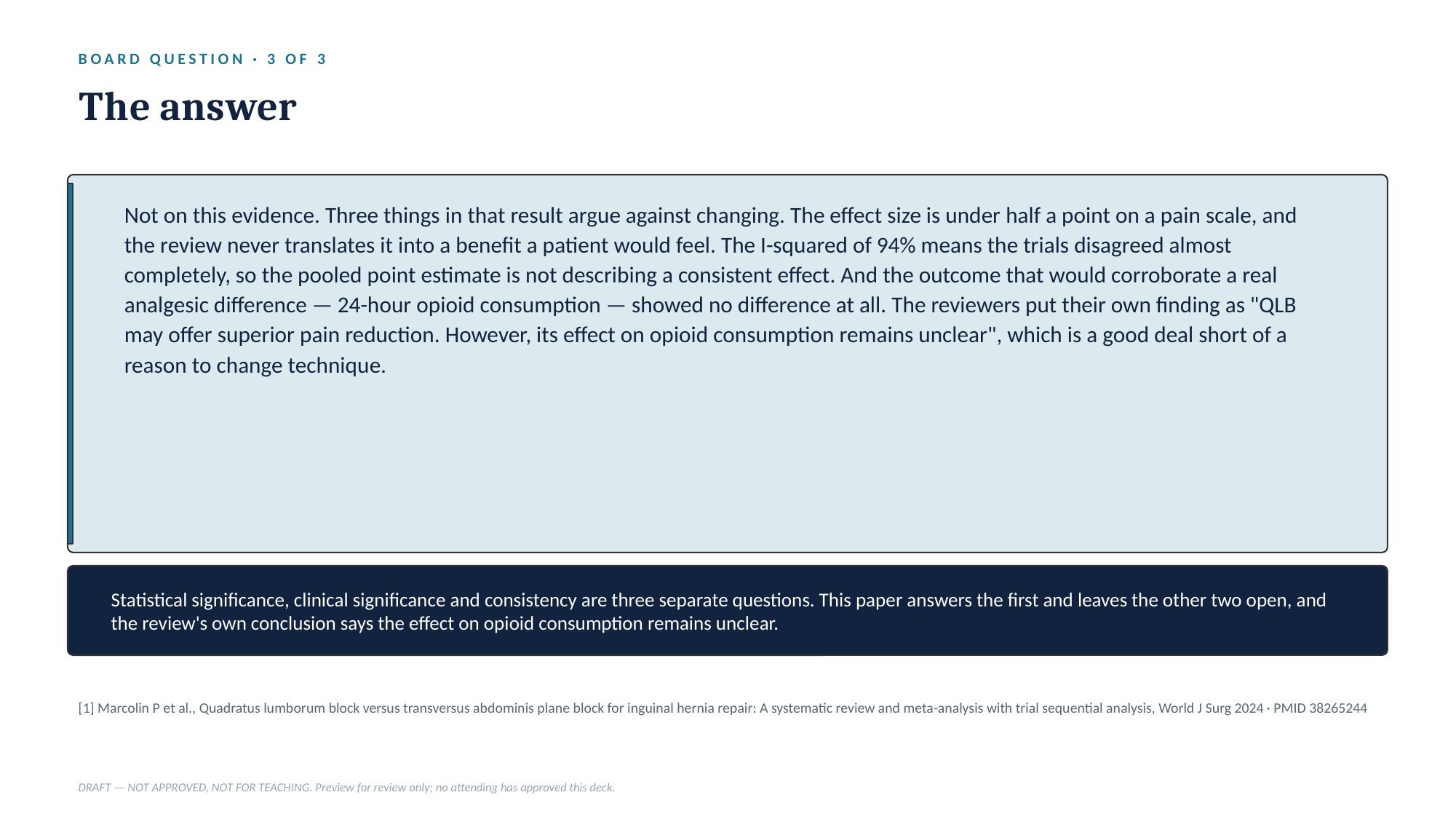

BOARD QUESTION · 3 OF 3
The answer

Not on this evidence. Three things in that result argue against changing. The effect size is under half a point on a pain scale, and the review never translates it into a benefit a patient would feel. The I-squared of 94% means the trials disagreed almost completely, so the pooled point estimate is not describing a consistent effect. And the outcome that would corroborate a real analgesic difference — 24-hour opioid consumption — showed no difference at all. The reviewers put their own finding as "QLB may offer superior pain reduction. However, its effect on opioid consumption remains unclear", which is a good deal short of a reason to change technique.

Statistical significance, clinical significance and consistency are three separate questions. This paper answers the first and leaves the other two open, and the review's own conclusion says the effect on opioid consumption remains unclear.
[1] Marcolin P et al., Quadratus lumborum block versus transversus abdominis plane block for inguinal hernia repair: A systematic review and meta-analysis with trial sequential analysis, World J Surg 2024 · PMID 38265244
DRAFT — NOT APPROVED, NOT FOR TEACHING. Preview for review only; no attending has approved this deck.